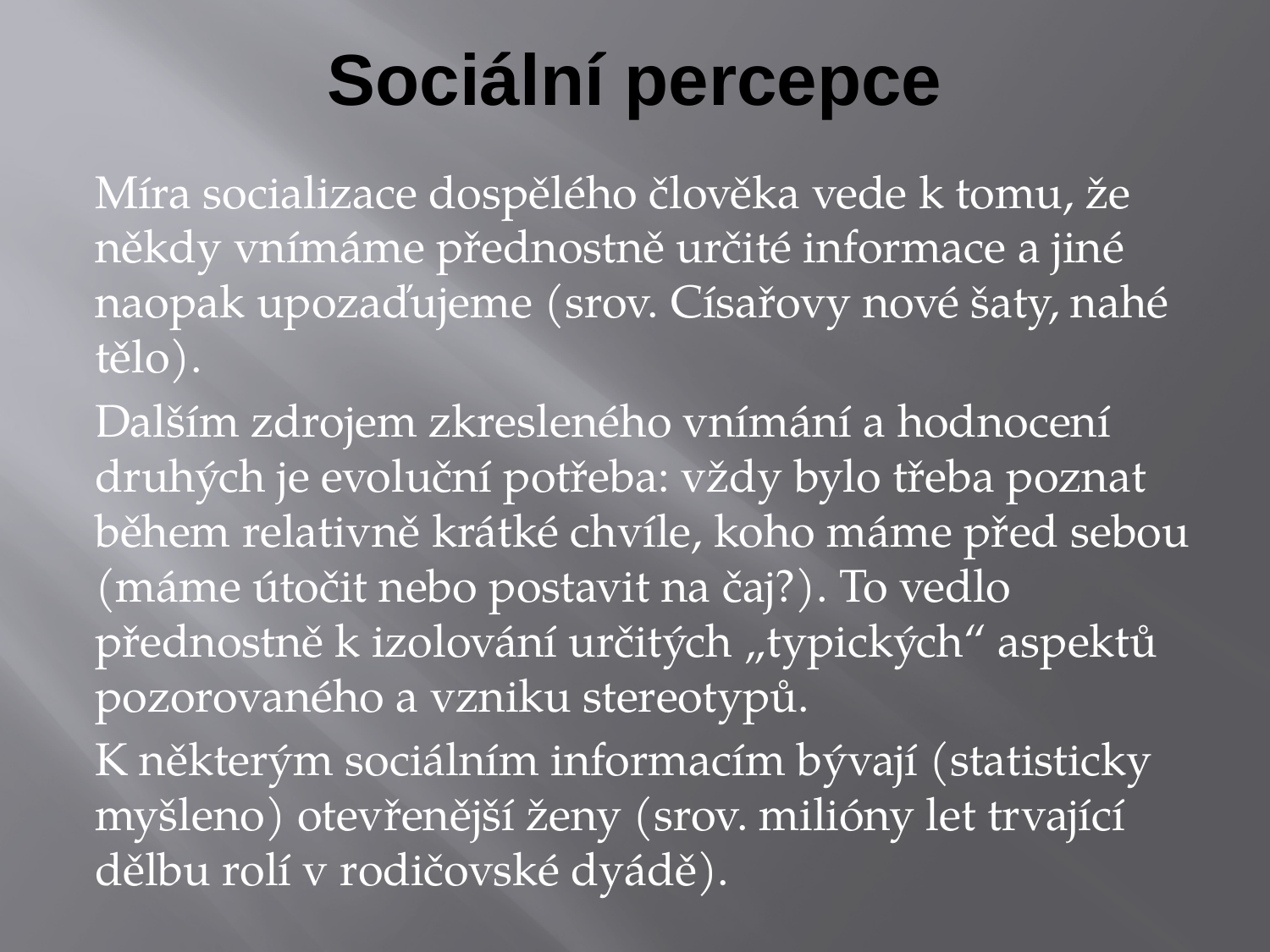

# Sociální percepce
Míra socializace dospělého člověka vede k tomu, že někdy vnímáme přednostně určité informace a jiné naopak upozaďujeme (srov. Císařovy nové šaty, nahé tělo).
Dalším zdrojem zkresleného vnímání a hodnocení druhých je evoluční potřeba: vždy bylo třeba poznat během relativně krátké chvíle, koho máme před sebou (máme útočit nebo postavit na čaj?). To vedlo přednostně k izolování určitých „typických“ aspektů pozorovaného a vzniku stereotypů.
K některým sociálním informacím bývají (statisticky myšleno) otevřenější ženy (srov. milióny let trvající dělbu rolí v rodičovské dyádě).